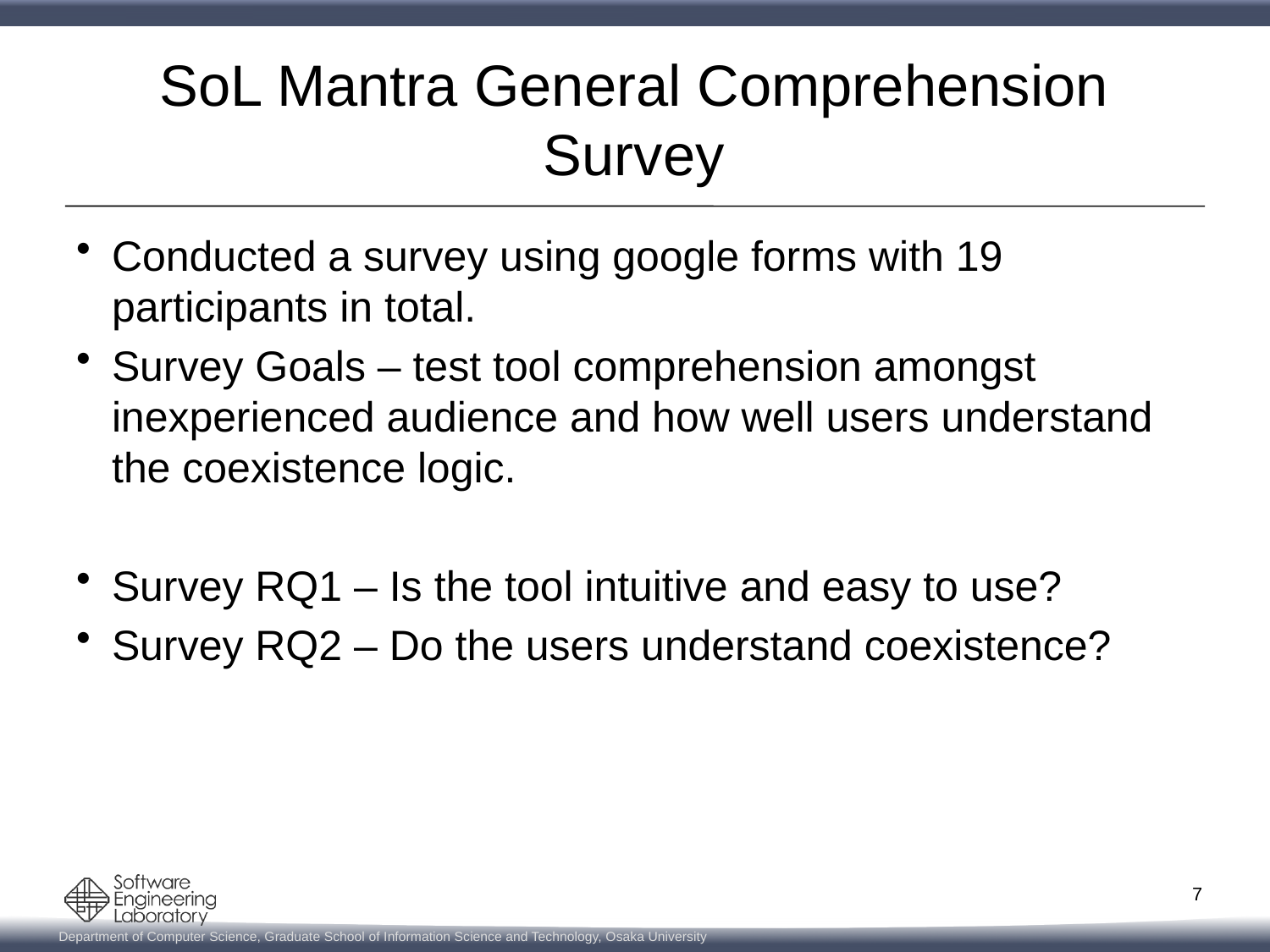

# SoL Mantra General Comprehension Survey
Conducted a survey using google forms with 19 participants in total.
Survey Goals – test tool comprehension amongst inexperienced audience and how well users understand the coexistence logic.

Survey RQ1 – Is the tool intuitive and easy to use?
Survey RQ2 – Do the users understand coexistence?
7